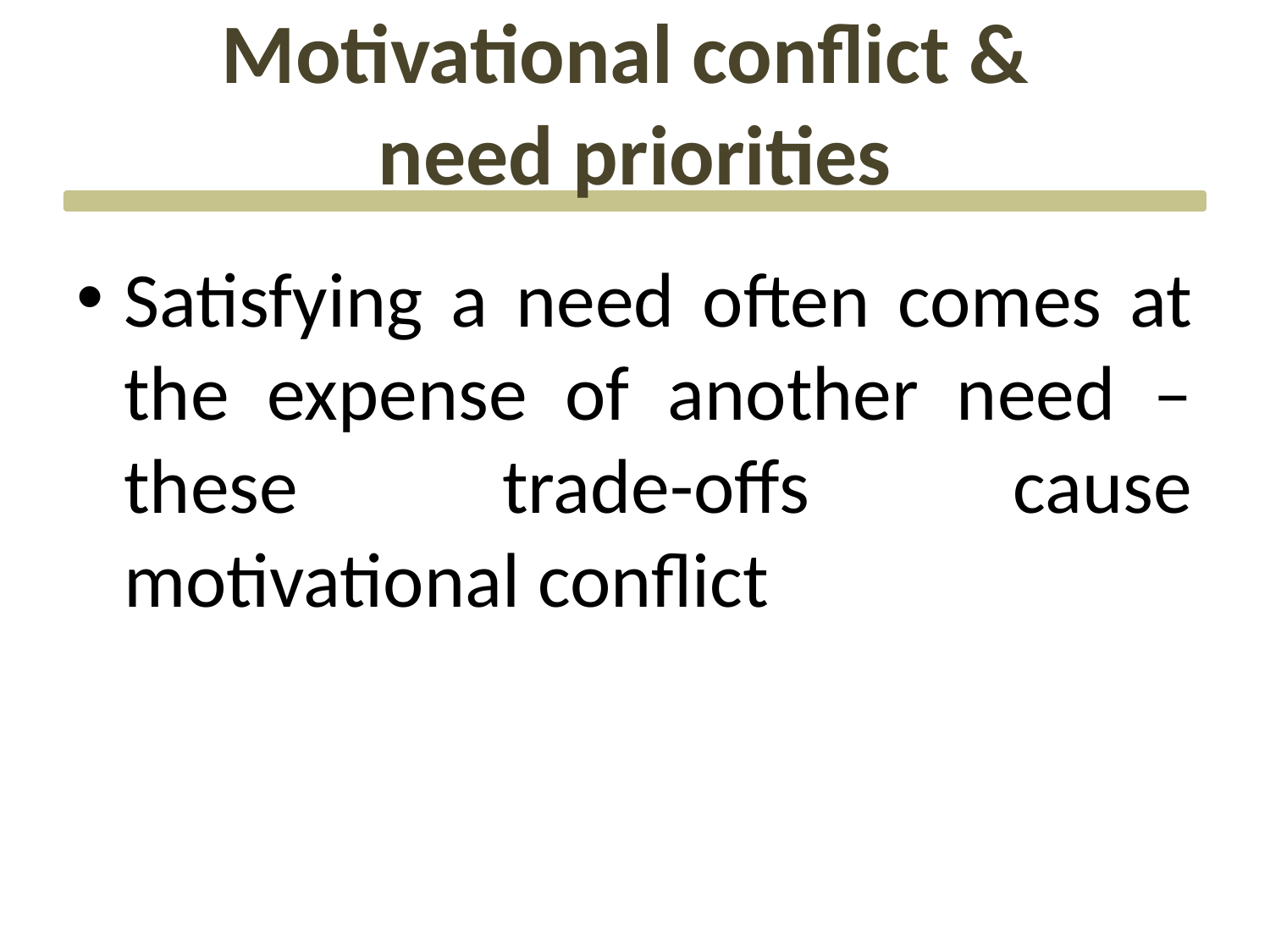

# Motivational conflict & need priorities
Satisfying a need often comes at the expense of another need – these trade-offs cause motivational conflict